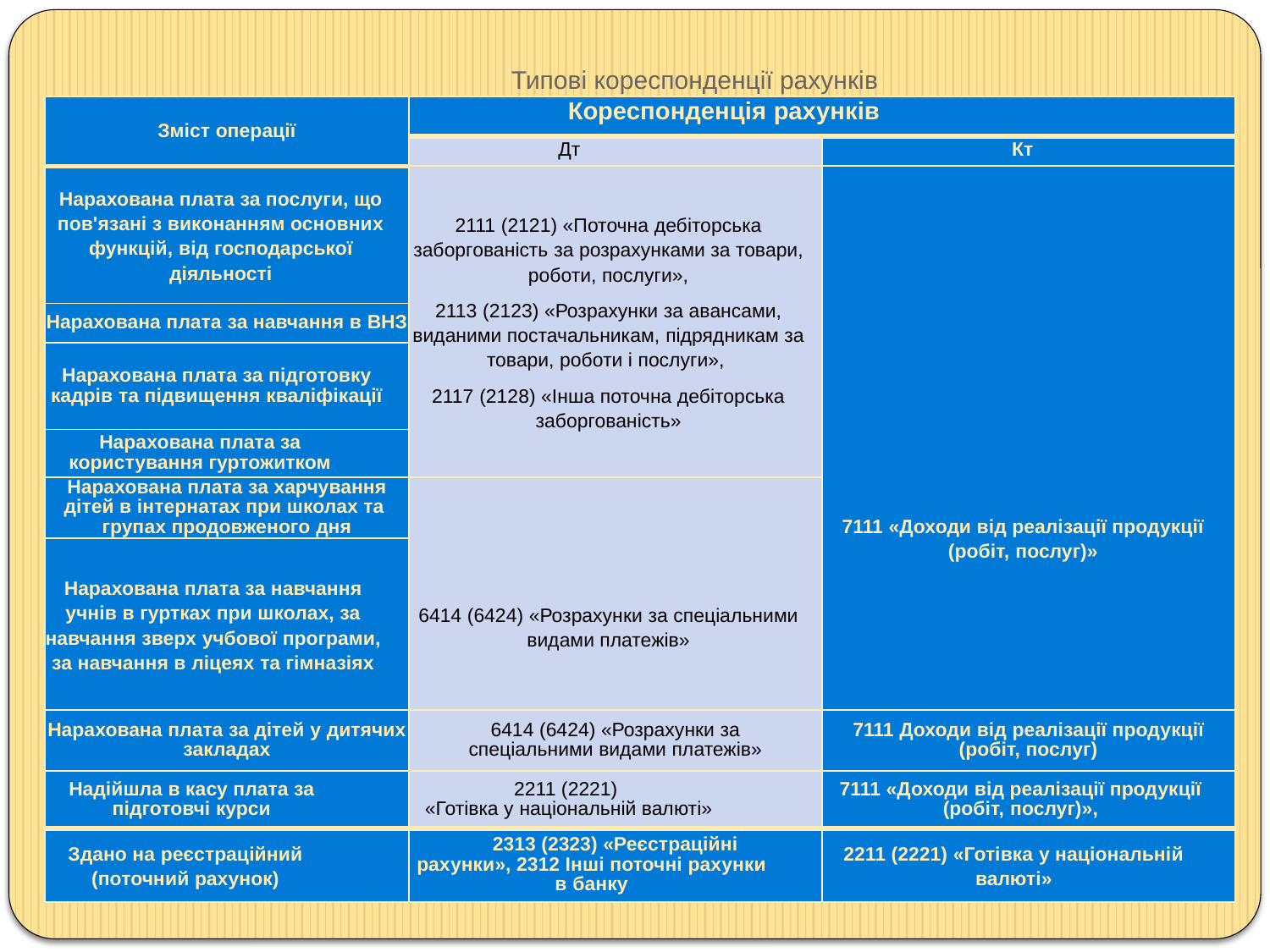

# Типові кореспонденції рахунків
| Зміст операції | Кореспонденція рахунків |  |
| --- | --- | --- |
|  | Дт | Кт |
| Нарахована плата за послуги, що пов'язані з виконанням основних функцій, від господарської діяльності | 2111 (2121) «Поточна дебіторська заборгованість за розрахунками за товари, роботи, послуги», 2113 (2123) «Розрахунки за авансами, виданими постачальникам, підрядникам за товари, роботи і послуги», 2117 (2128) «Інша поточна дебіторська заборгованість» | 7111 «Доходи від реалізації продукції (робіт, послуг)» |
| Нарахована плата за навчання в ВНЗ |  |  |
| Нарахована плата за підготовку кадрів та підвищення кваліфікації |  |  |
| Нарахована плата за користування гуртожитком |  |  |
| Нарахована плата за харчування дітей в інтернатах при школах та групах продовженого дня | 6414 (6424) «Розрахунки за спеціальними видами платежів» |  |
| Нарахована плата за навчання учнів в гуртках при школах, за навчання зверх учбової програми, за навчання в ліцеях та гімназіях |  |  |
| Нарахована плата за дітей у дитячих закладах | 6414 (6424) «Розрахунки за спеціальними видами платежів» | 7111 Доходи від реалізації продукції (робіт, послуг) |
| Надійшла в касу плата за підготовчі курси | 2211 (2221) «Готівка у національній валюті» | 7111 «Доходи від реалізації продукції (робіт, послуг)», |
| Здано на реєстраційний (поточний рахунок) | 2313 (2323) «Реєстраційні рахунки», 2312 Інші поточні рахунки в банку | 2211 (2221) «Готівка у національній валюті» |